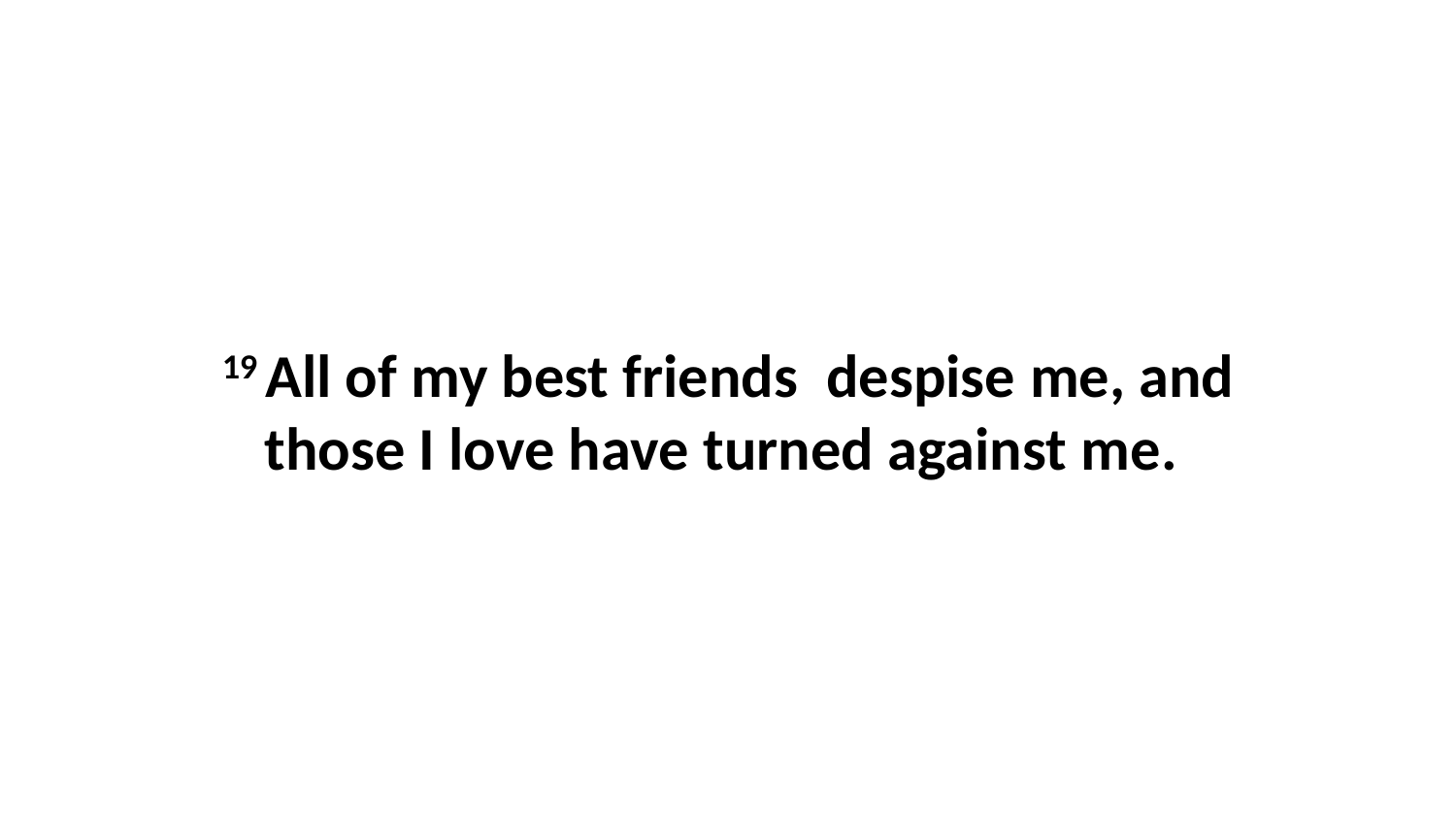

19 All of my best friends  despise me, and those I love have turned against me.